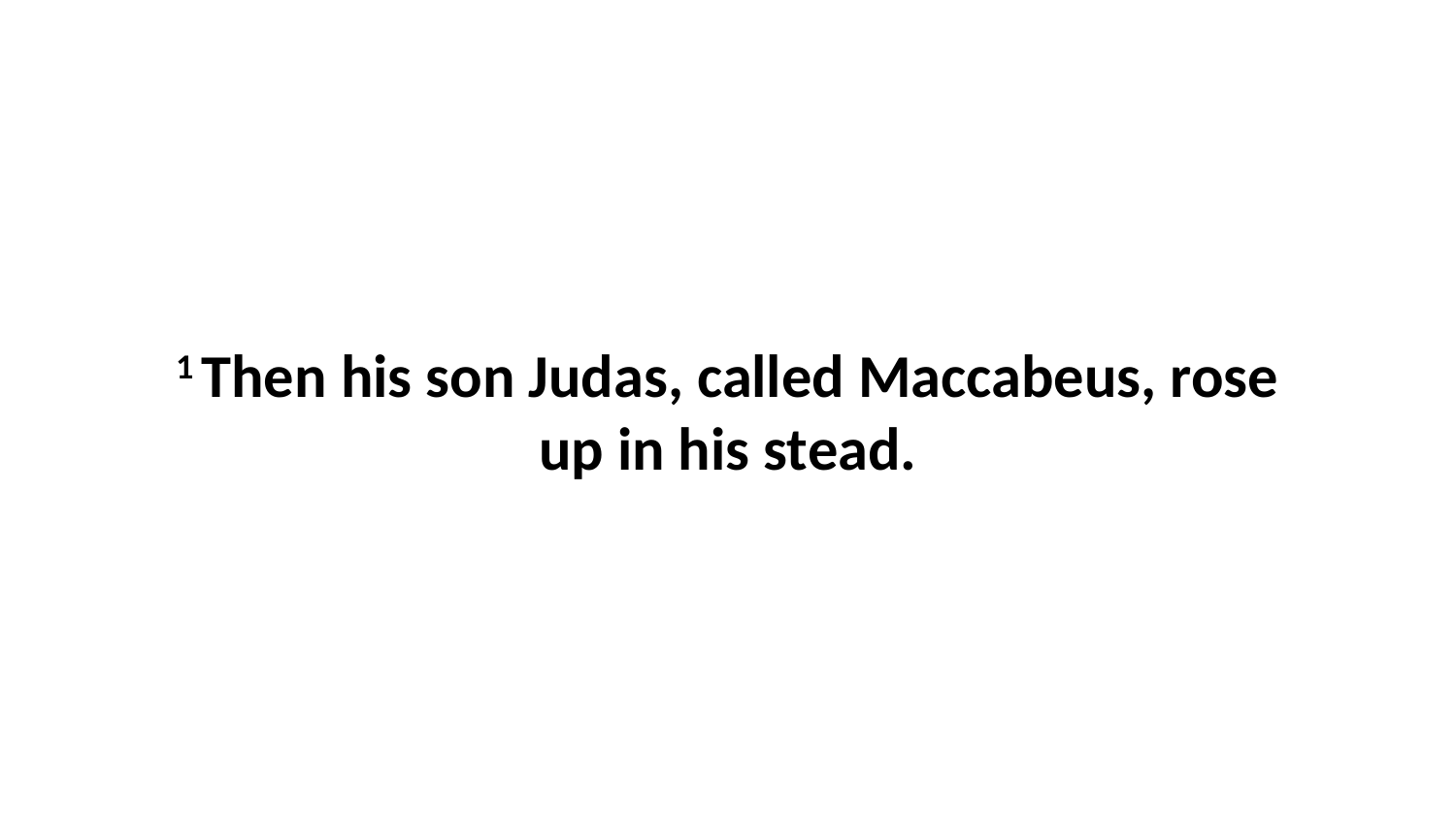

1 Then his son Judas, called Maccabeus, rose up in his stead.